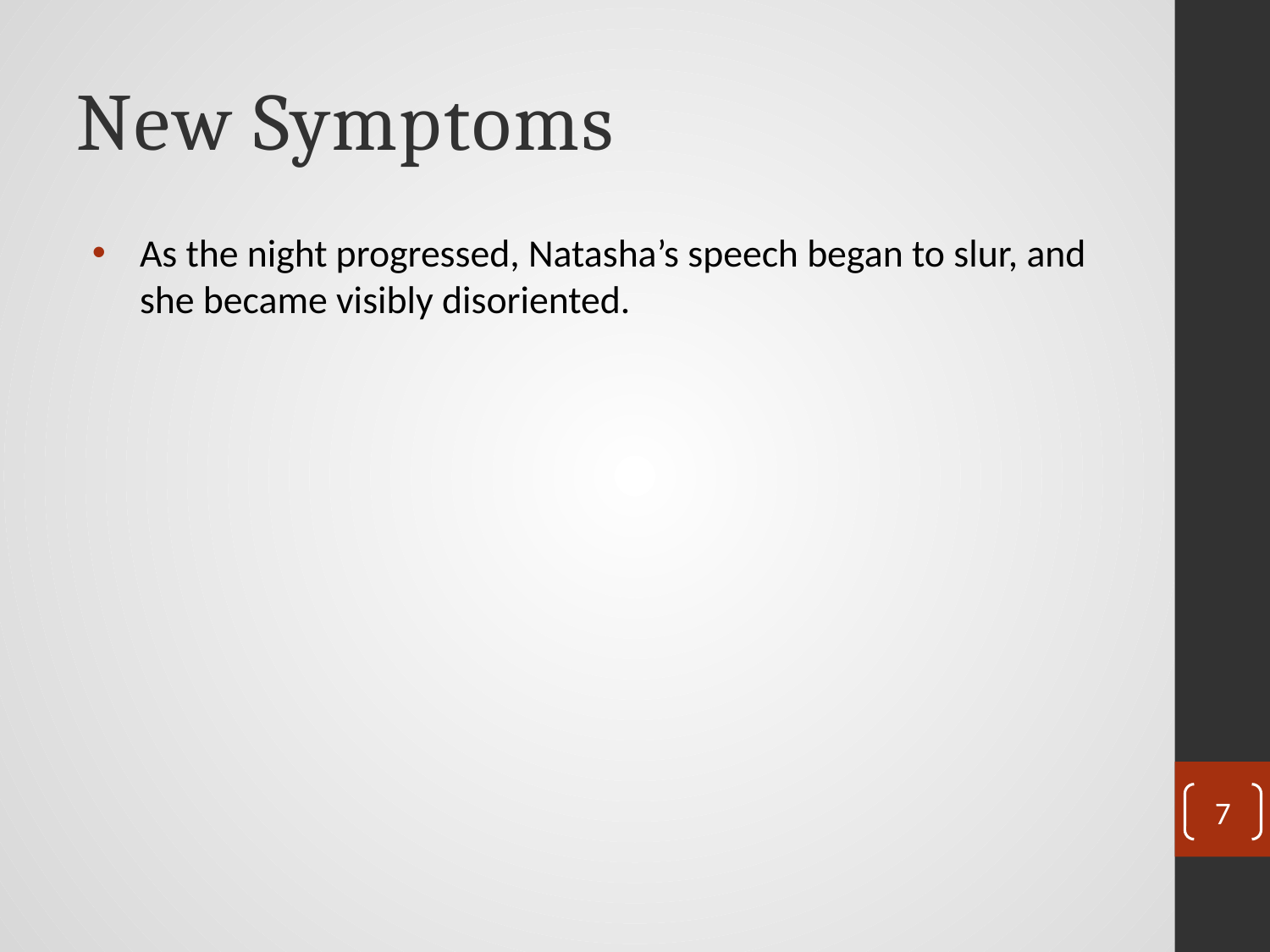

# New Symptoms
As the night progressed, Natasha’s speech began to slur, and she became visibly disoriented.
7